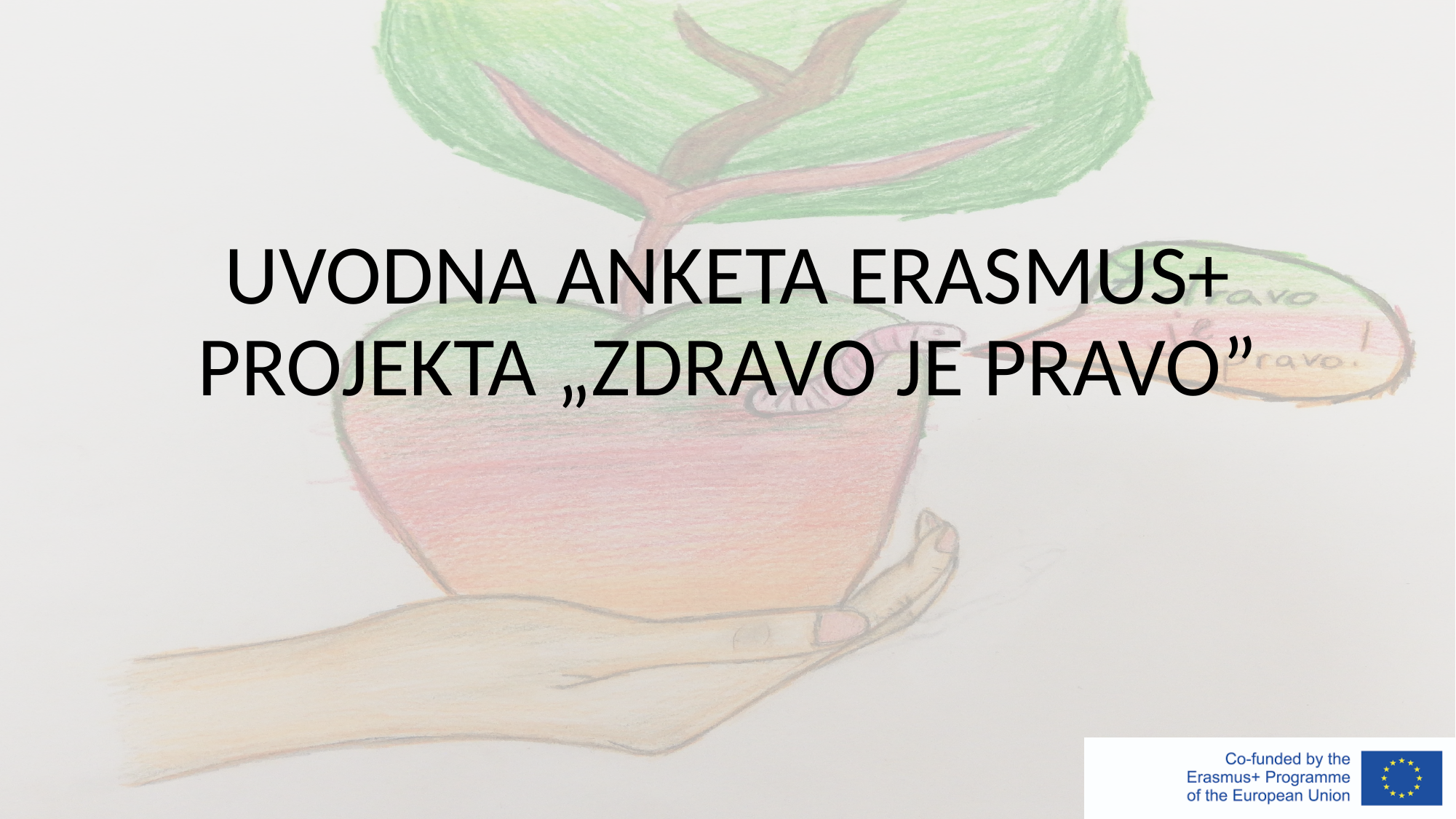

# UVODNA ANKETA ERASMUS+ PROJEKTA „ZDRAVO JE PRAVO”